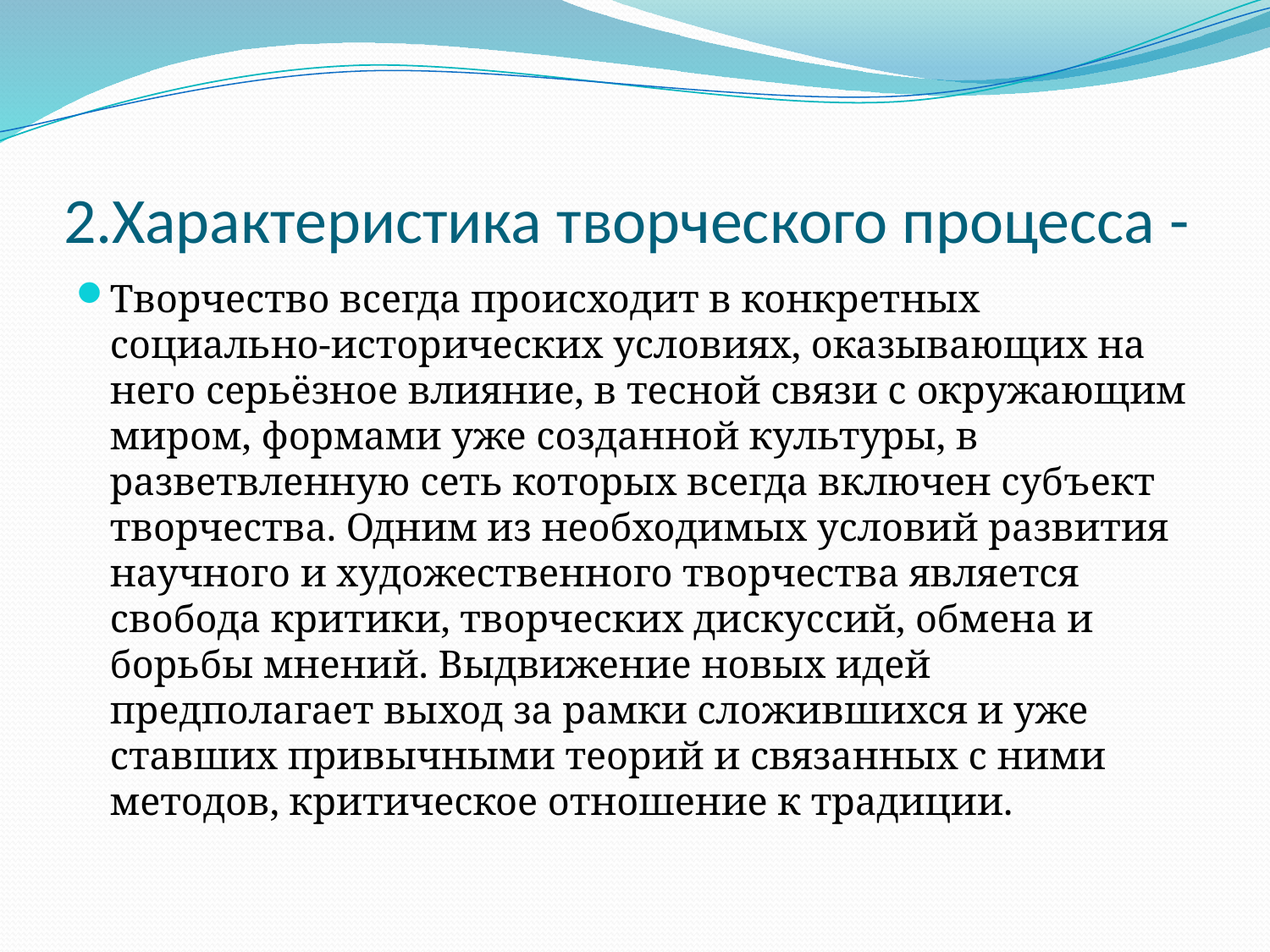

# 2.Характеристика творческого процесса -
Творчество всегда происходит в конкретных социально-исторических условиях, оказывающих на него серьёзное влияние, в тесной связи с окружающим миром, формами уже созданной культуры, в разветвленную сеть которых всегда включен субъект творчества. Одним из необходимых условий развития научного и художественного творчества является свобода критики, творческих дискуссий, обмена и борьбы мнений. Выдвижение новых идей предполагает выход за рамки сложившихся и уже ставших привычными теорий и связанных с ними методов, критическое отношение к традиции.